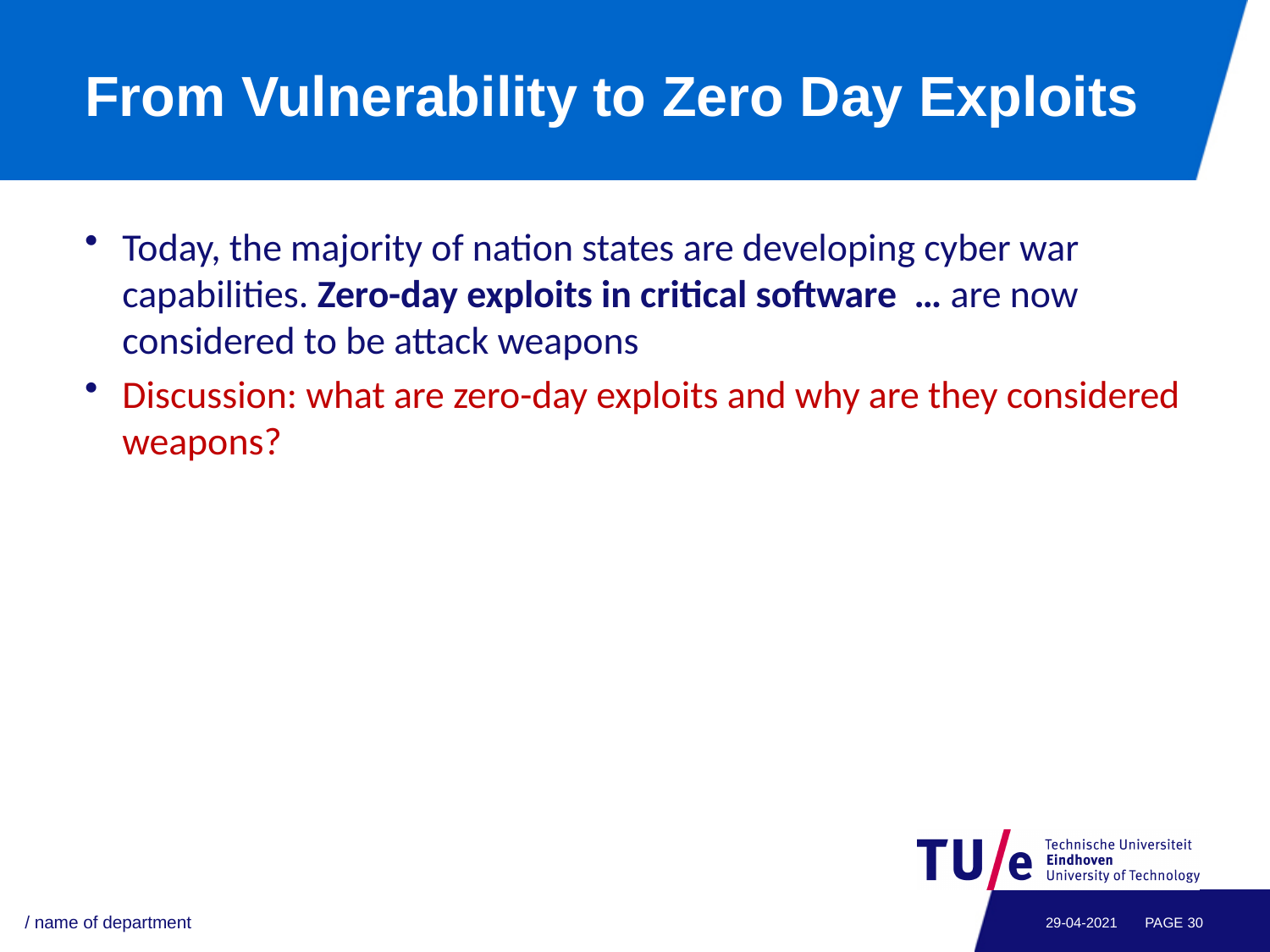

# From Vulnerability to Zero Day Exploits
Today, the majority of nation states are developing cyber war capabilities. Zero-day exploits in critical software  … are now considered to be attack weapons
Discussion: what are zero-day exploits and why are they considered weapons?

/ name of department
29-04-2021
PAGE 30